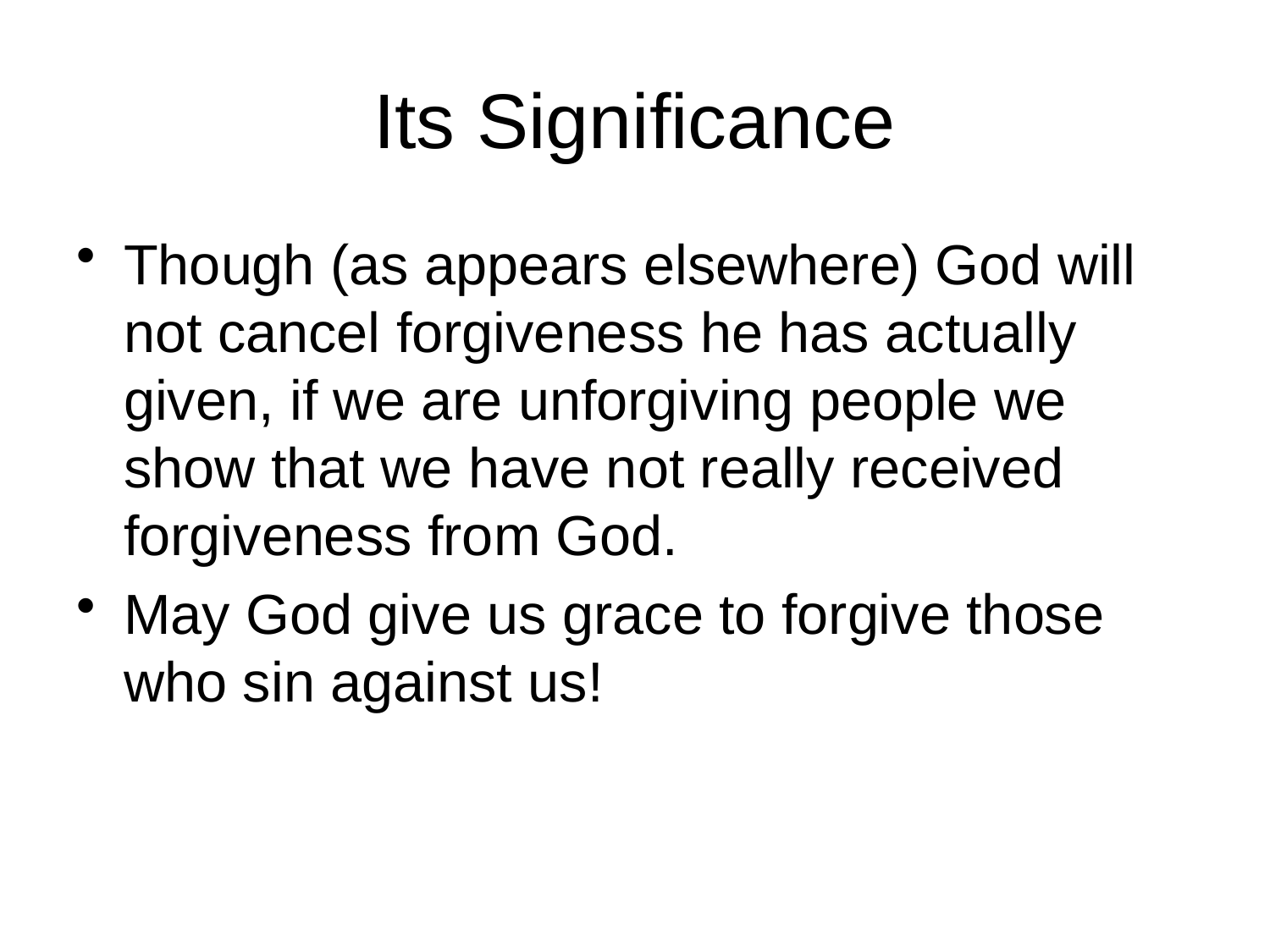

# Its Significance
Though (as appears elsewhere) God will not cancel forgiveness he has actually given, if we are unforgiving people we show that we have not really received forgiveness from God.
May God give us grace to forgive those who sin against us!